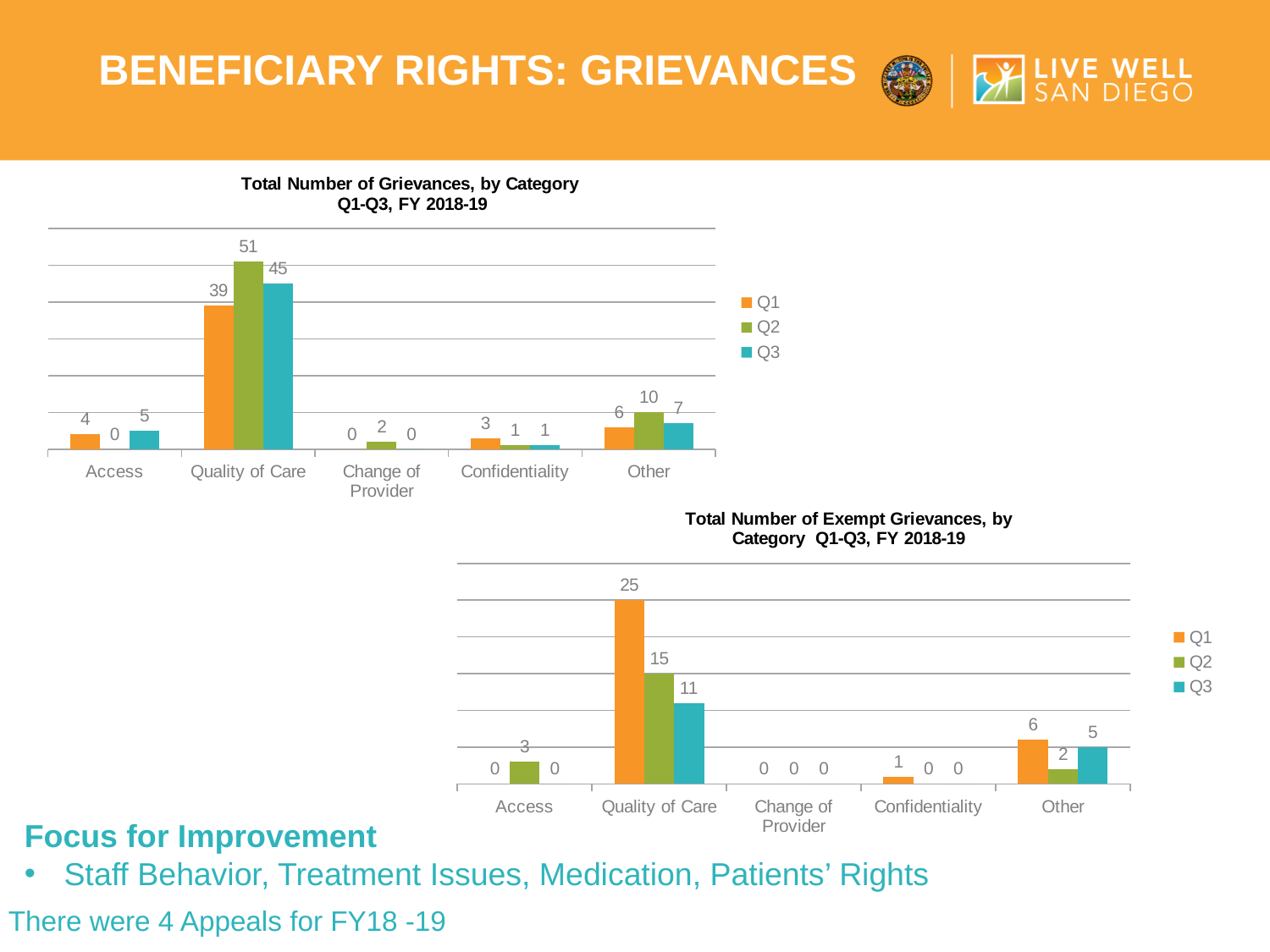

Beneficiary rights: grievances

### Chart

| Category | Q1 | Q2 | Q3 |
|---|---|---|---|
| Access | 4.0 | 0.0 | 5.0 |
| Quality of Care | 39.0 | 51.0 | 45.0 |
| Change of Provider | 0.0 | 2.0 | 0.0 |
| Confidentiality | 3.0 | 1.0 | 1.0 |
| Other | 6.0 | 10.0 | 7.0 |

### Chart

| Category | Q1 | Q2 | Q3 |
|---|---|---|---|
| Access | 0.0 | 3.0 | 0.0 |
| Quality of Care | 25.0 | 15.0 | 11.0 |
| Change of Provider | 0.0 | 0.0 | 0.0 |
| Confidentiality | 1.0 | 0.0 | 0.0 |
| Other | 6.0 | 2.0 | 5.0 |
Focus for Improvement
Staff Behavior, Treatment Issues, Medication, Patients’ Rights
There were 4 Appeals for FY18 -19